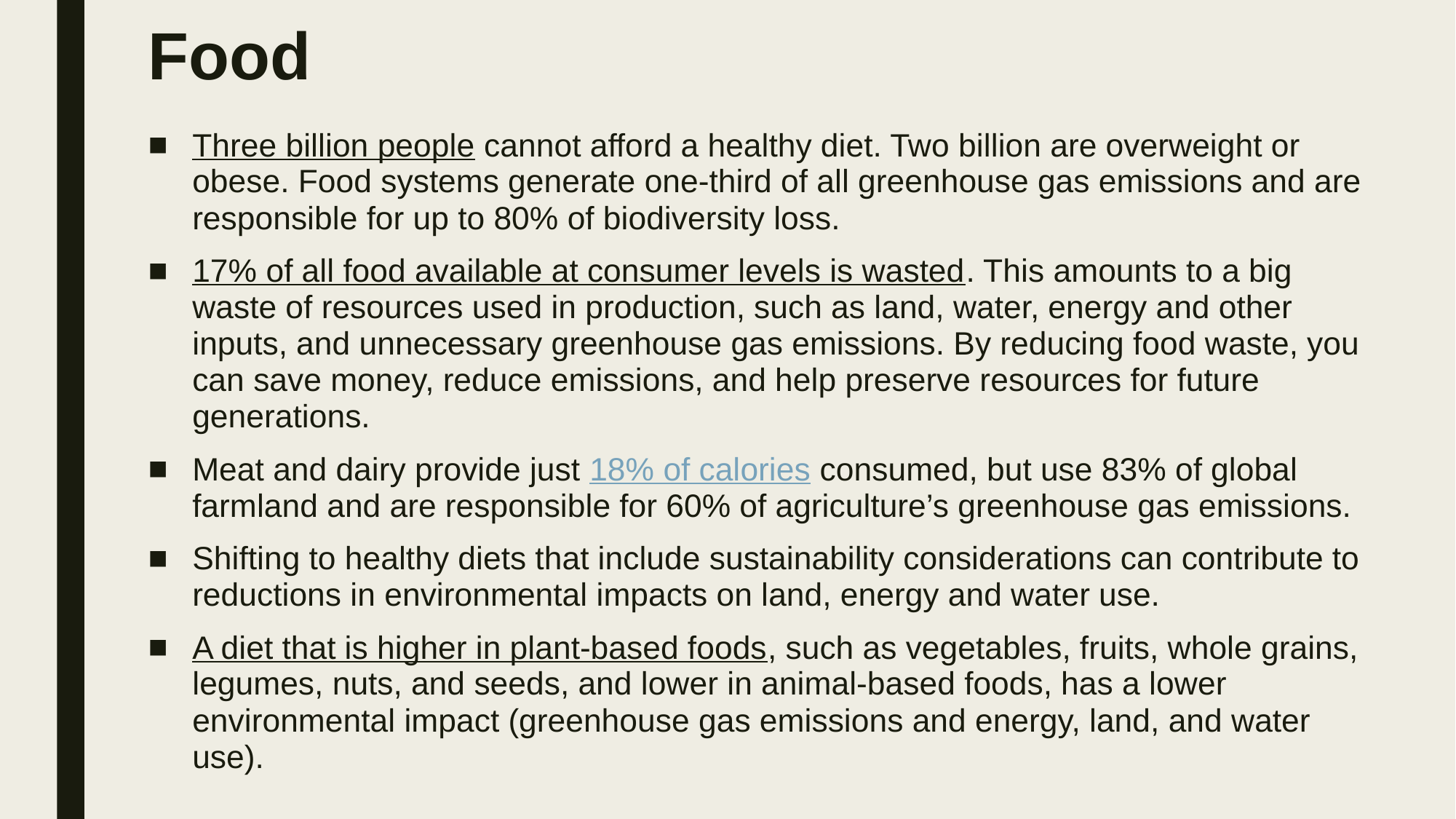

# Food
Three billion people cannot afford a healthy diet. Two billion are overweight or obese. Food systems generate one-third of all greenhouse gas emissions and are responsible for up to 80% of biodiversity loss.
17% of all food available at consumer levels is wasted. This amounts to a big waste of resources used in production, such as land, water, energy and other inputs, and unnecessary greenhouse gas emissions. By reducing food waste, you can save money, reduce emissions, and help preserve resources for future generations.
Meat and dairy provide just 18% of calories consumed, but use 83% of global farmland and are responsible for 60% of agriculture’s greenhouse gas emissions.
Shifting to healthy diets that include sustainability considerations can contribute to reductions in environmental impacts on land, energy and water use.
A diet that is higher in plant-based foods, such as vegetables, fruits, whole grains, legumes, nuts, and seeds, and lower in animal-based foods, has a lower environmental impact (greenhouse gas emissions and energy, land, and water use).